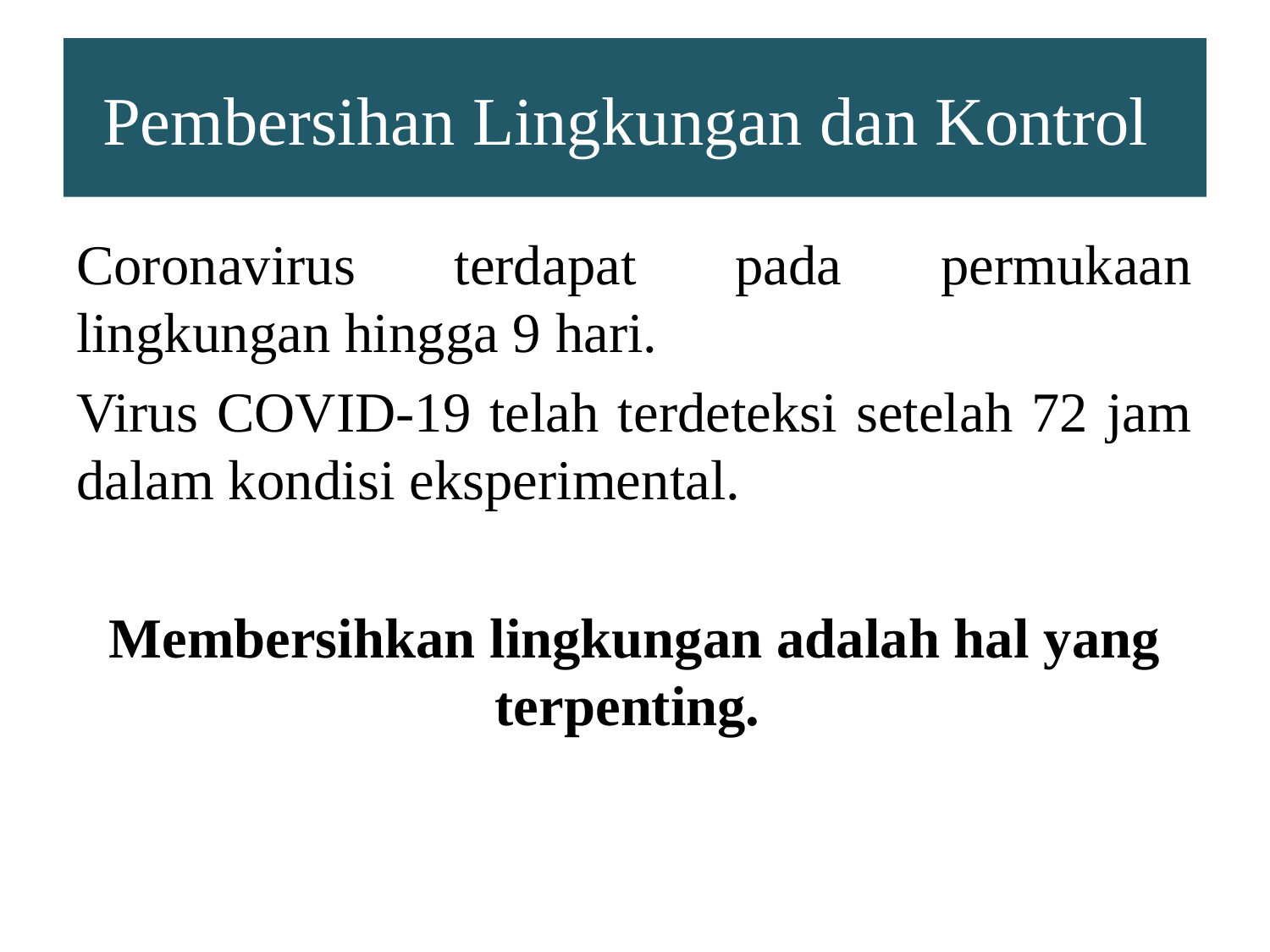

# Pembersihan Lingkungan dan Kontrol
Coronavirus terdapat pada permukaan lingkungan hingga 9 hari.
Virus COVID-19 telah terdeteksi setelah 72 jam dalam kondisi eksperimental.

Membersihkan lingkungan adalah hal yang terpenting.